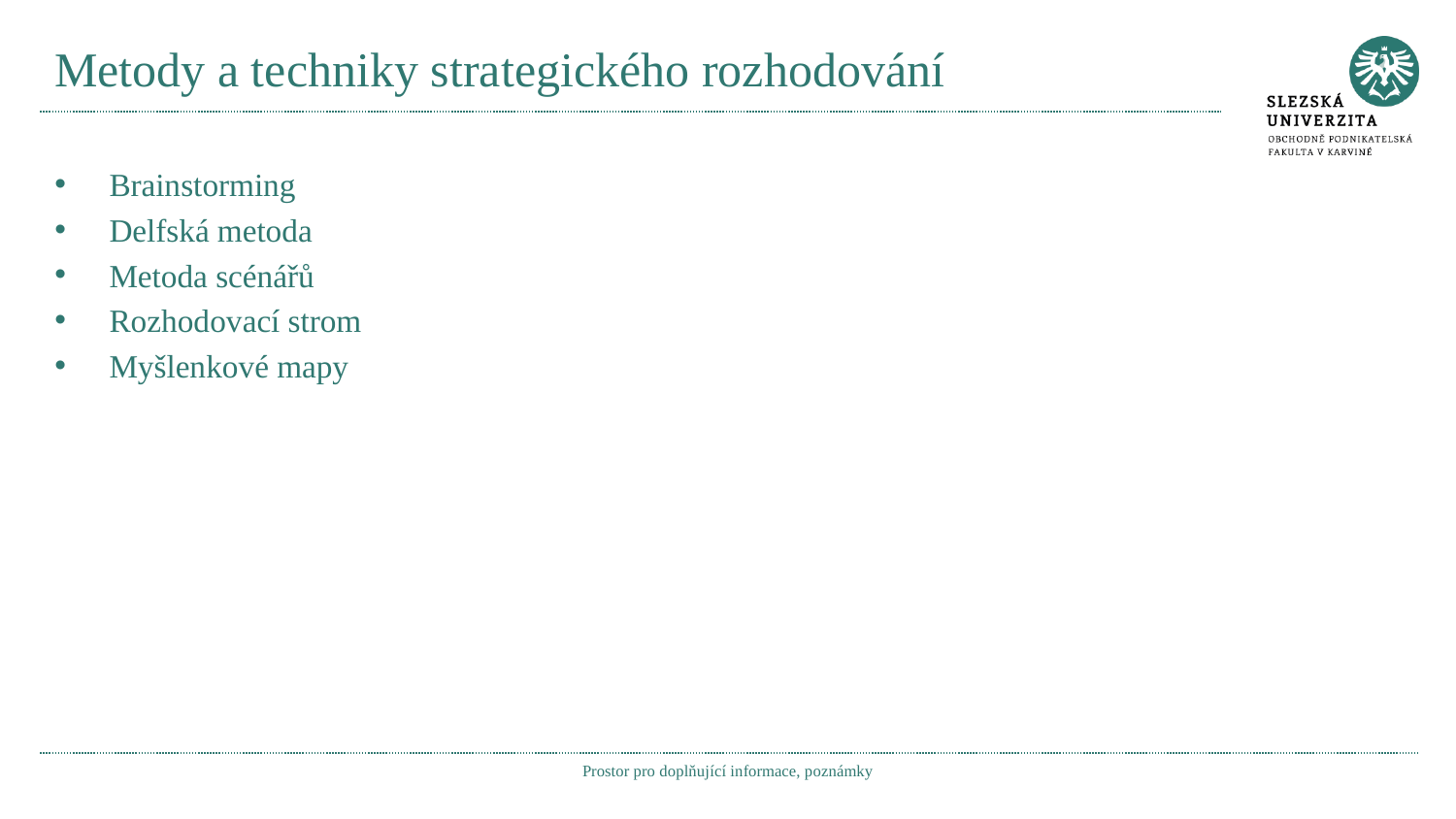

# Metody a techniky strategického rozhodování
Brainstorming
Delfská metoda
Metoda scénářů
Rozhodovací strom
Myšlenkové mapy

Prostor pro doplňující informace, poznámky